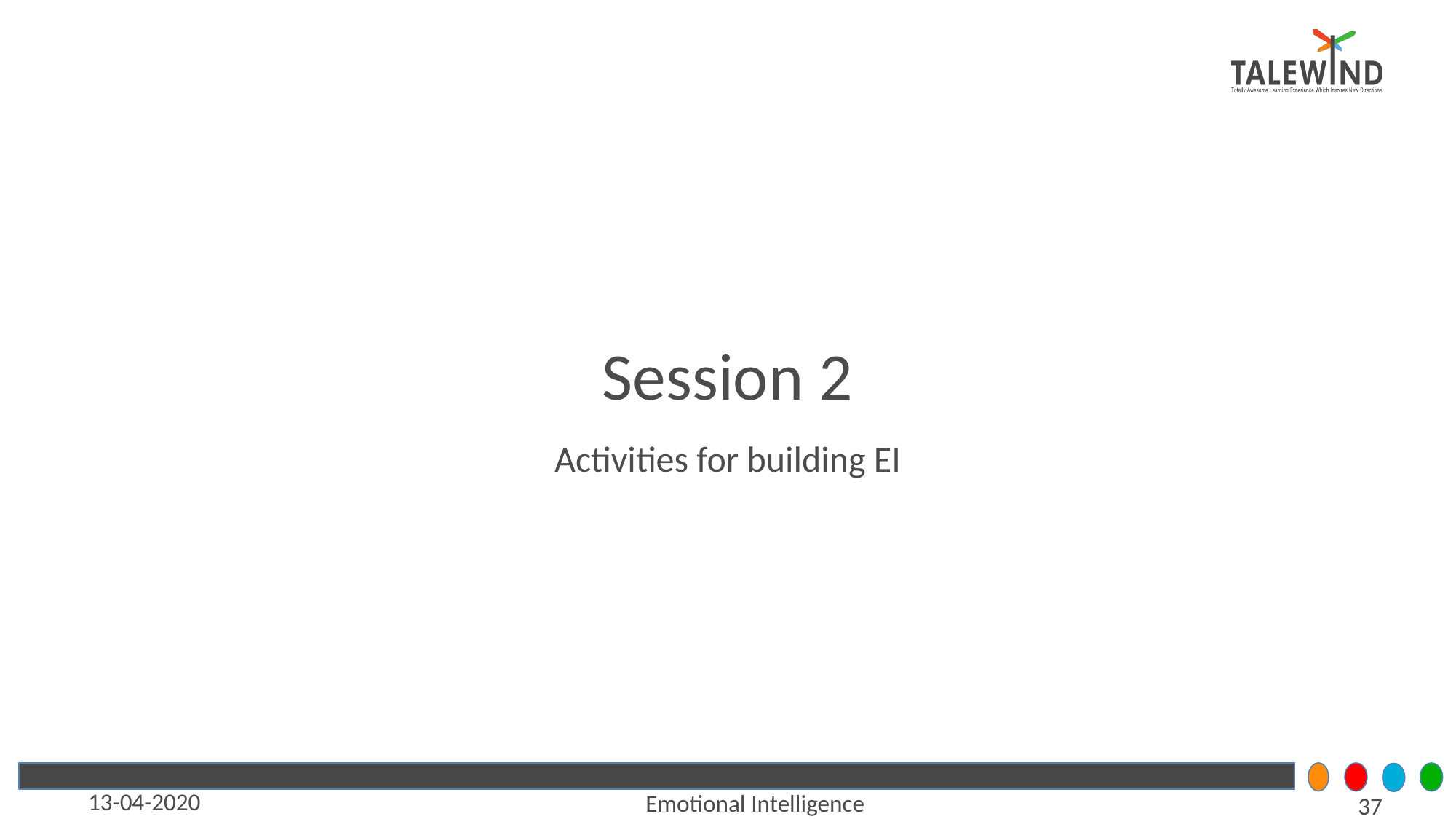

# Session 2
Activities for building EI
13-04-2020
Emotional Intelligence
37